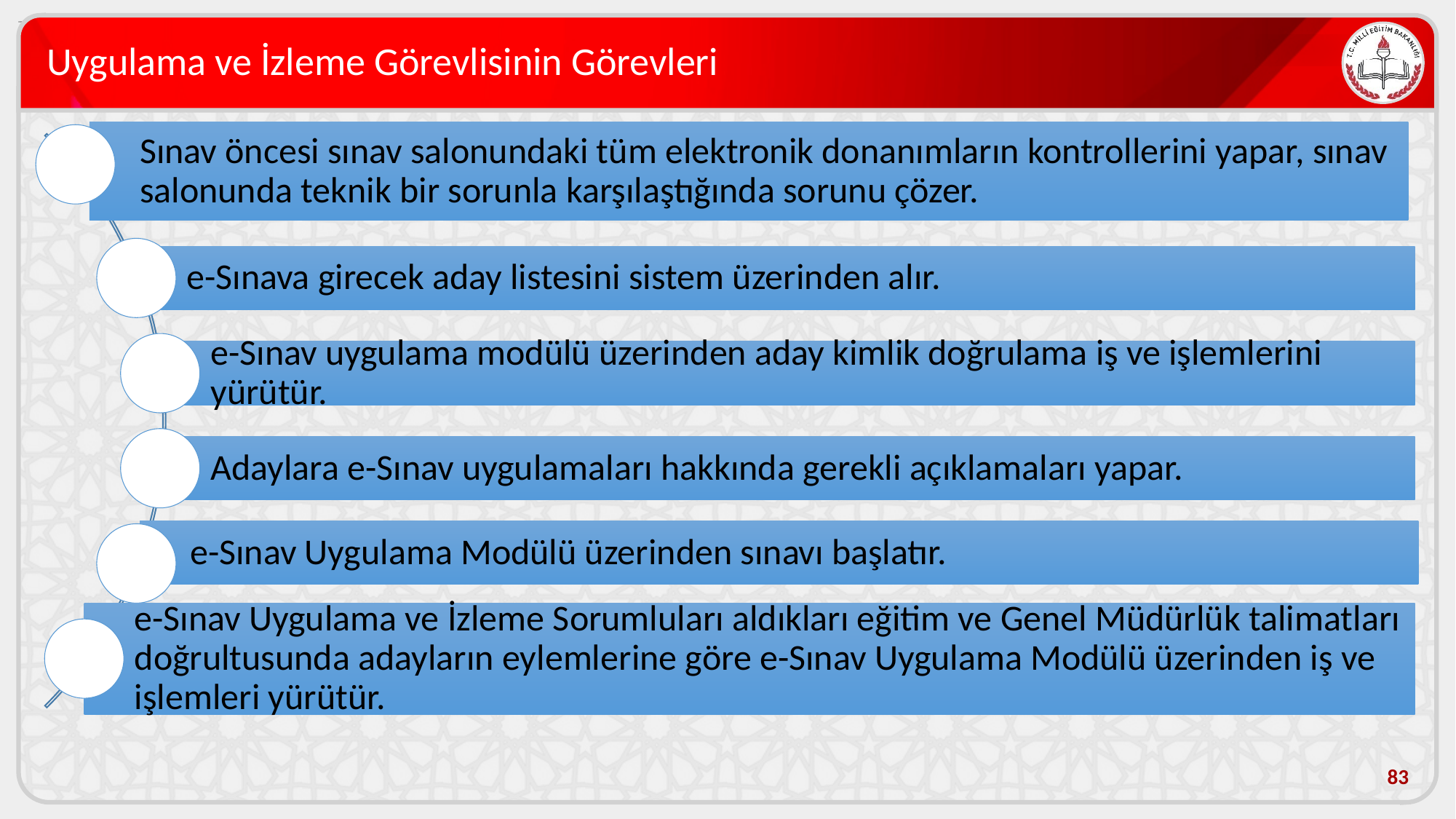

# Uygulama ve İzleme Görevlisinin Görevleri
Sınav öncesi sınav salonundaki tüm elektronik donanımların kontrollerini yapar, sınav salonunda teknik bir sorunla karşılaştığında sorunu çözer.
e-Sınava girecek aday listesini sistem üzerinden alır.
e-Sınav uygulama modülü üzerinden aday kimlik doğrulama iş ve işlemlerini yürütür.
Adaylara e-Sınav uygulamaları hakkında gerekli açıklamaları yapar.
e-Sınav Uygulama Modülü üzerinden sınavı başlatır.
e-Sınav Uygulama ve İzleme Sorumluları aldıkları eğitim ve Genel Müdürlük talimatları doğrultusunda adayların eylemlerine göre e-Sınav Uygulama Modülü üzerinden iş ve işlemleri yürütür.
83